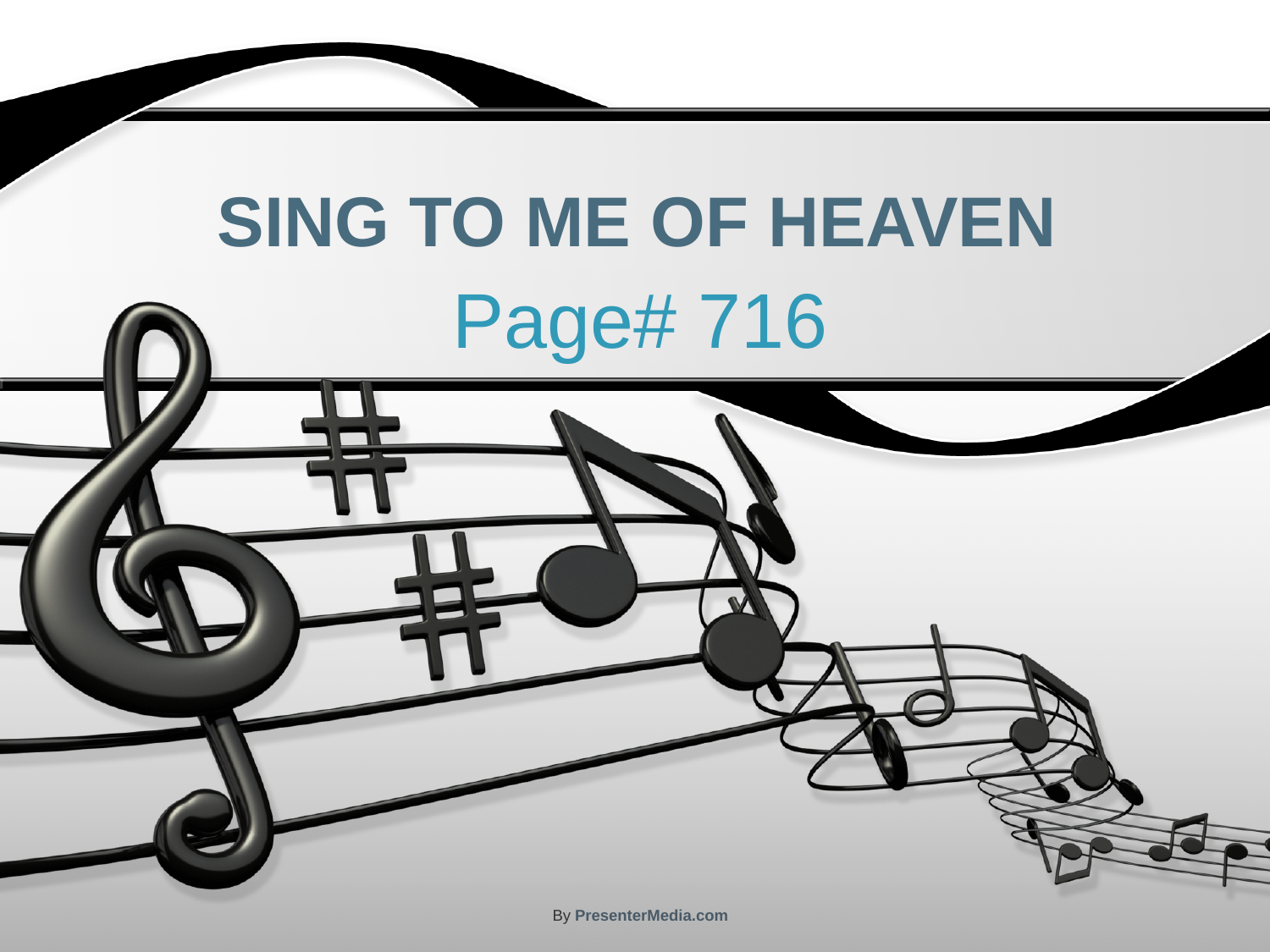

# Sing To me of Heaven
Page# 716
By PresenterMedia.com